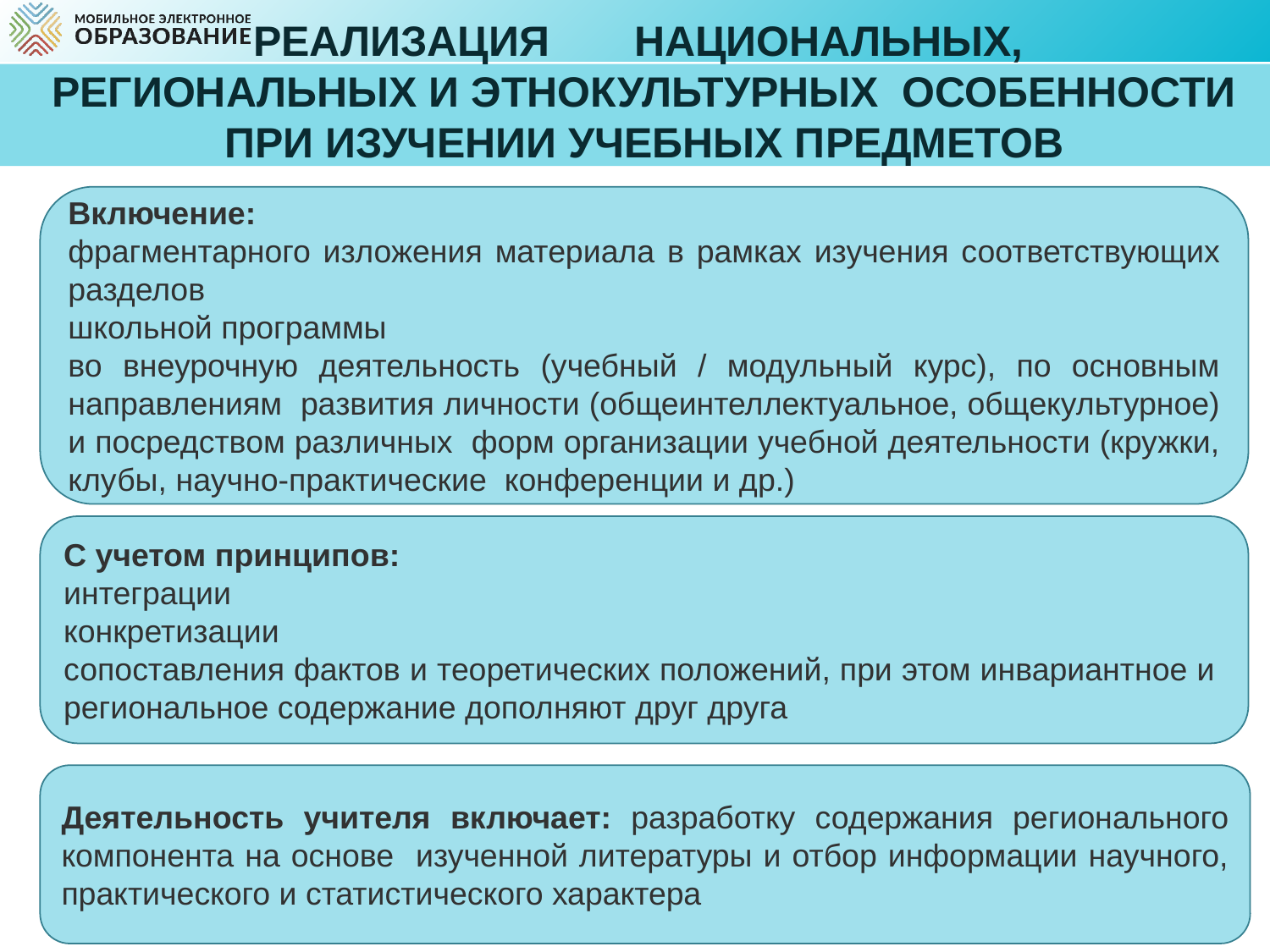

РЕАЛИЗАЦИЯ	НАЦИОНАЛЬНЫХ,
РЕГИОНАЛЬНЫХ И ЭТНОКУЛЬТУРНЫХ  ОСОБЕННОСТИ ПРИ ИЗУЧЕНИИ УЧЕБНЫХ ПРЕДМЕТОВ
Включение:
фрагментарного изложения материала в рамках изучения соответствующих разделов
школьной программы
во внеурочную деятельность (учебный / модульный курс), по основным направлениям  развития личности (общеинтеллектуальное, общекультурное) и посредством различных  форм организации учебной деятельности (кружки, клубы, научно-практические  конференции и др.)
С учетом принципов:
интеграции
конкретизации
сопоставления фактов и теоретических положений, при этом инвариантное и  региональное содержание дополняют друг друга
Деятельность учителя включает: разработку содержания регионального компонента на основе  изученной литературы и отбор информации научного, практического и статистического характера